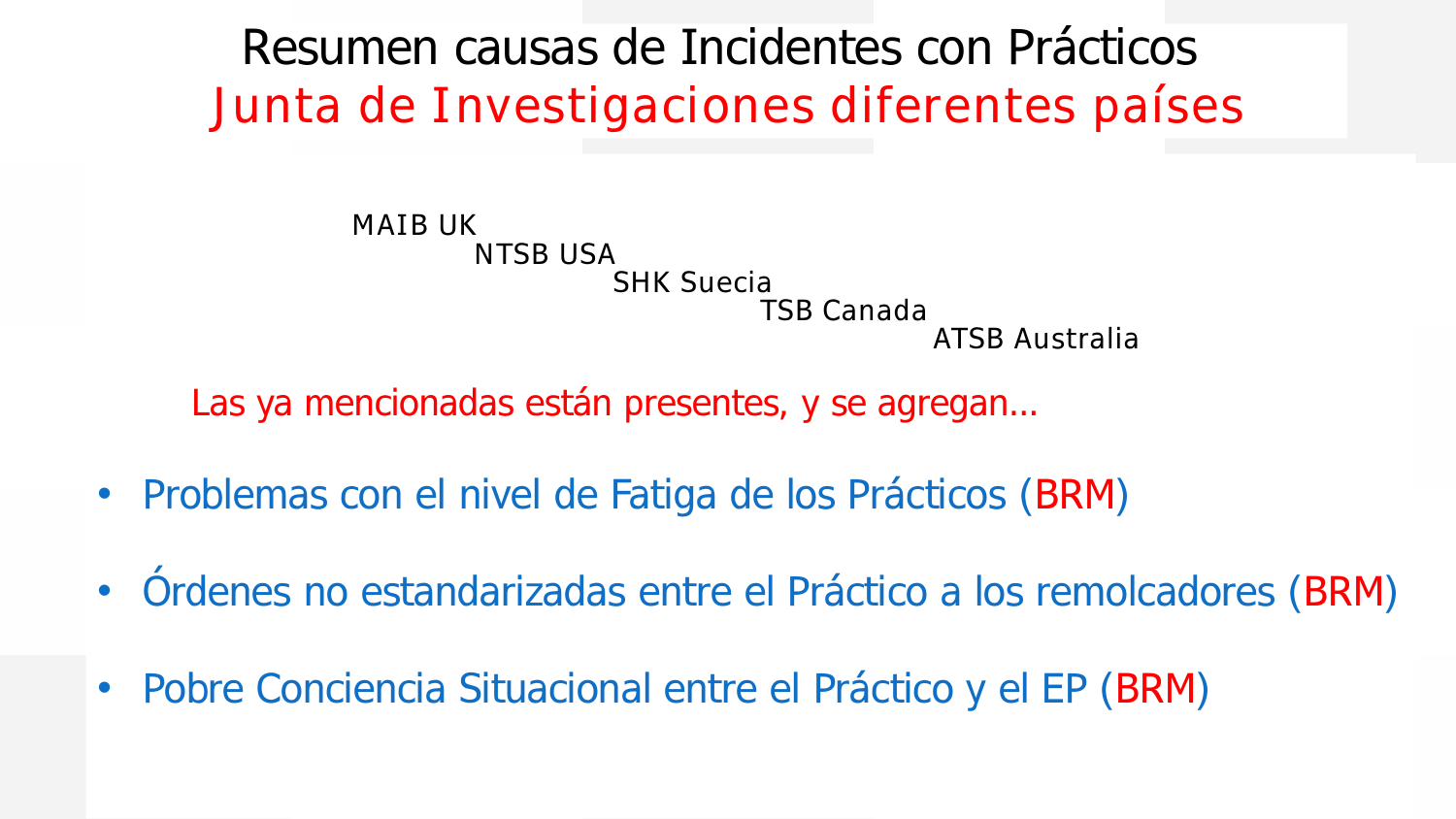

Resumen causas de Incidentes con Prácticos
Junta de Investigaciones diferentes países

MAIB UK
      NTSB USA
              SHK Suecia
                       TSB Canada
                                            ATSB Australia

Problemas con el nivel de Fatiga de los Prácticos (BRM)

Órdenes no estandarizadas entre el Práctico a los remolcadores (BRM)

Pobre Conciencia Situacional entre el Práctico y el EP (BRM)

Las ya mencionadas están presentes, y se agregan…